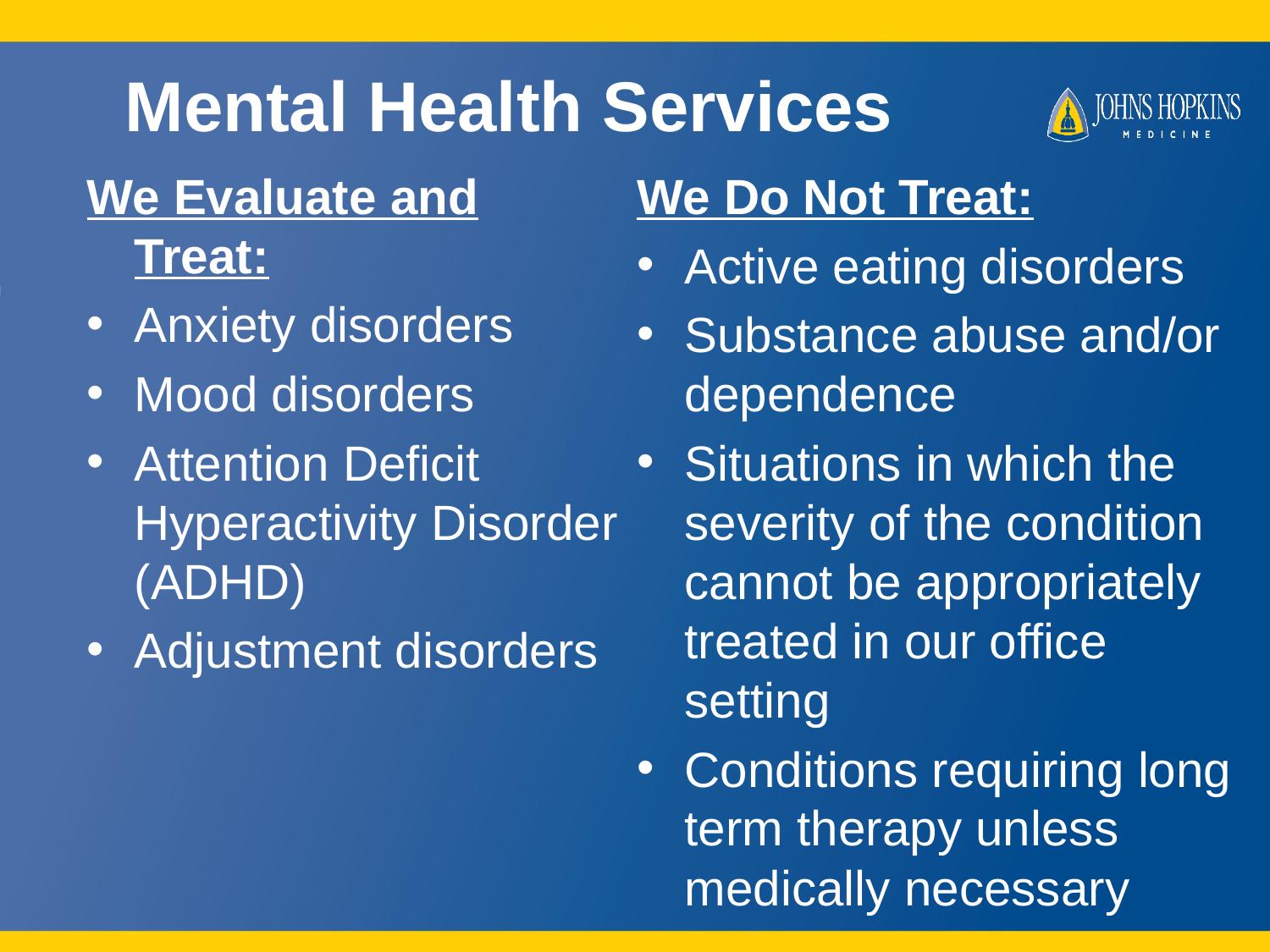

# Mental Health Services
We Evaluate and Treat:
Anxiety disorders
Mood disorders
Attention Deficit Hyperactivity Disorder (ADHD)
Adjustment disorders

We Do Not Treat:
Active eating disorders
Substance abuse and/or dependence
Situations in which the severity of the condition cannot be appropriately treated in our office setting
Conditions requiring long term therapy unless medically necessary